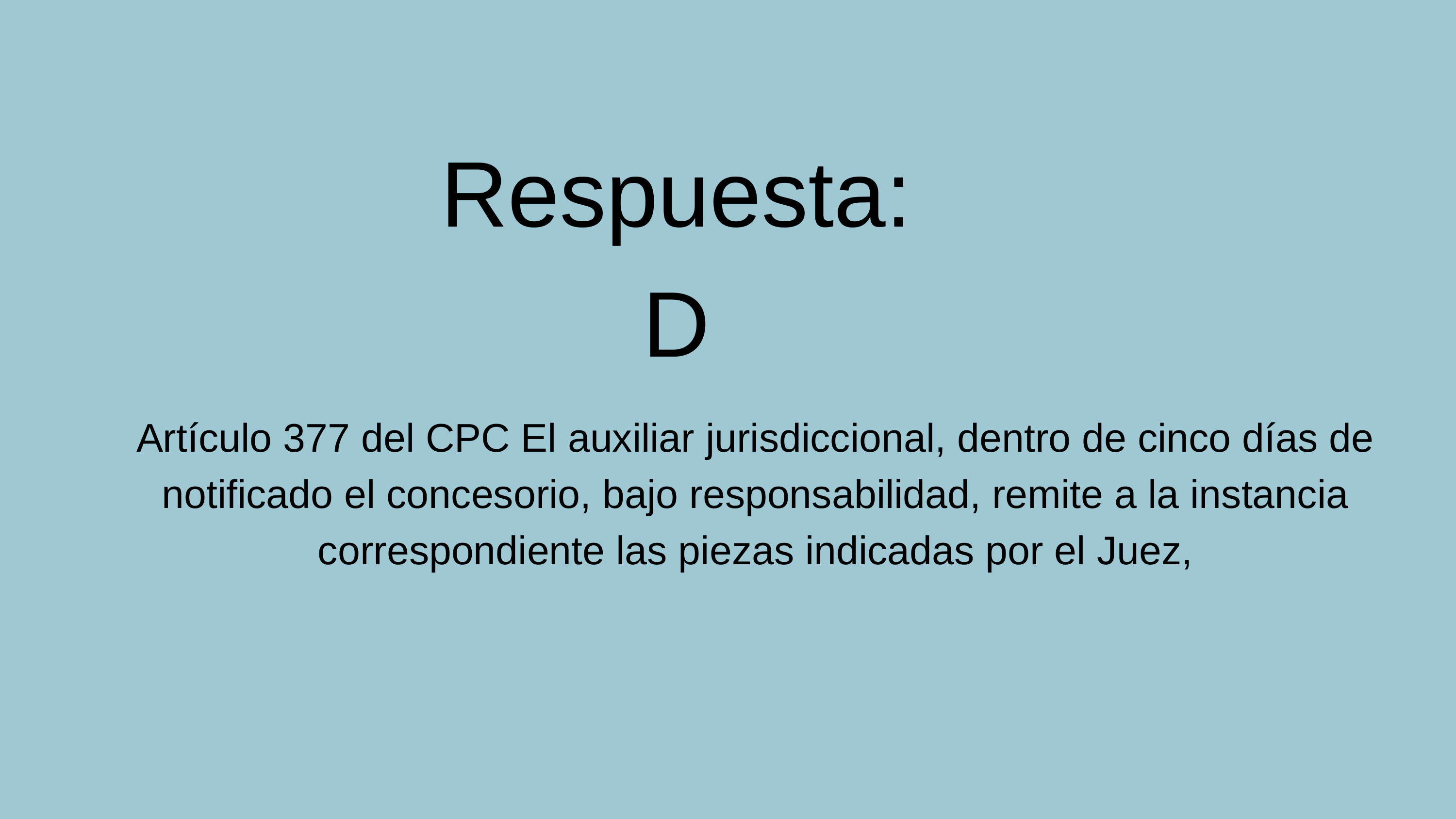

Respuesta: D
Artículo 377 del CPC El auxiliar jurisdiccional, dentro de cinco días de notificado el concesorio, bajo responsabilidad, remite a la instancia correspondiente las piezas indicadas por el Juez,